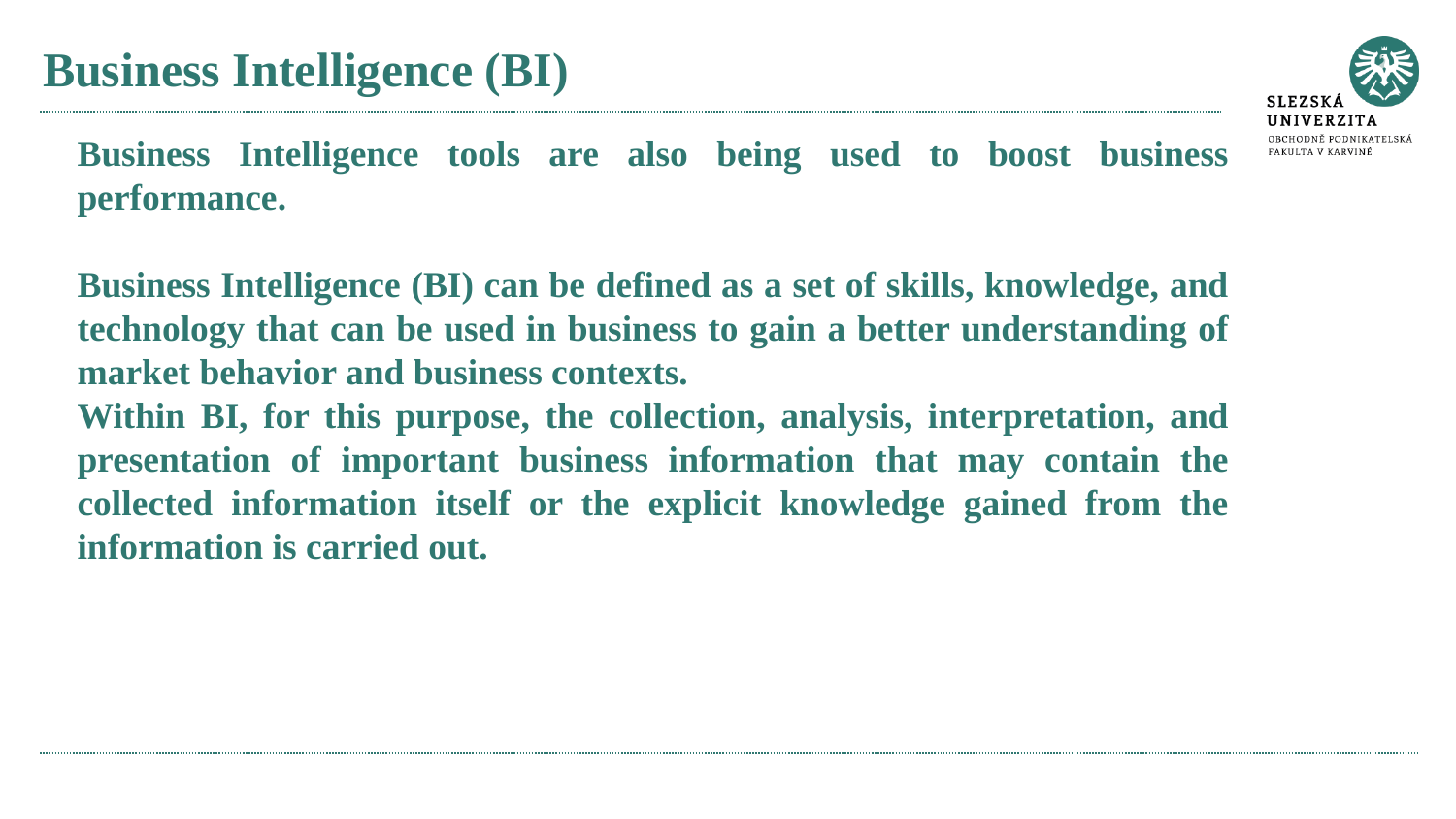

# Business Intelligence (BI)
Business Intelligence tools are also being used to boost business performance.

Business Intelligence (BI) can be defined as a set of skills, knowledge, and technology that can be used in business to gain a better understanding of market behavior and business contexts.
Within BI, for this purpose, the collection, analysis, interpretation, and presentation of important business information that may contain the collected information itself or the explicit knowledge gained from the information is carried out.